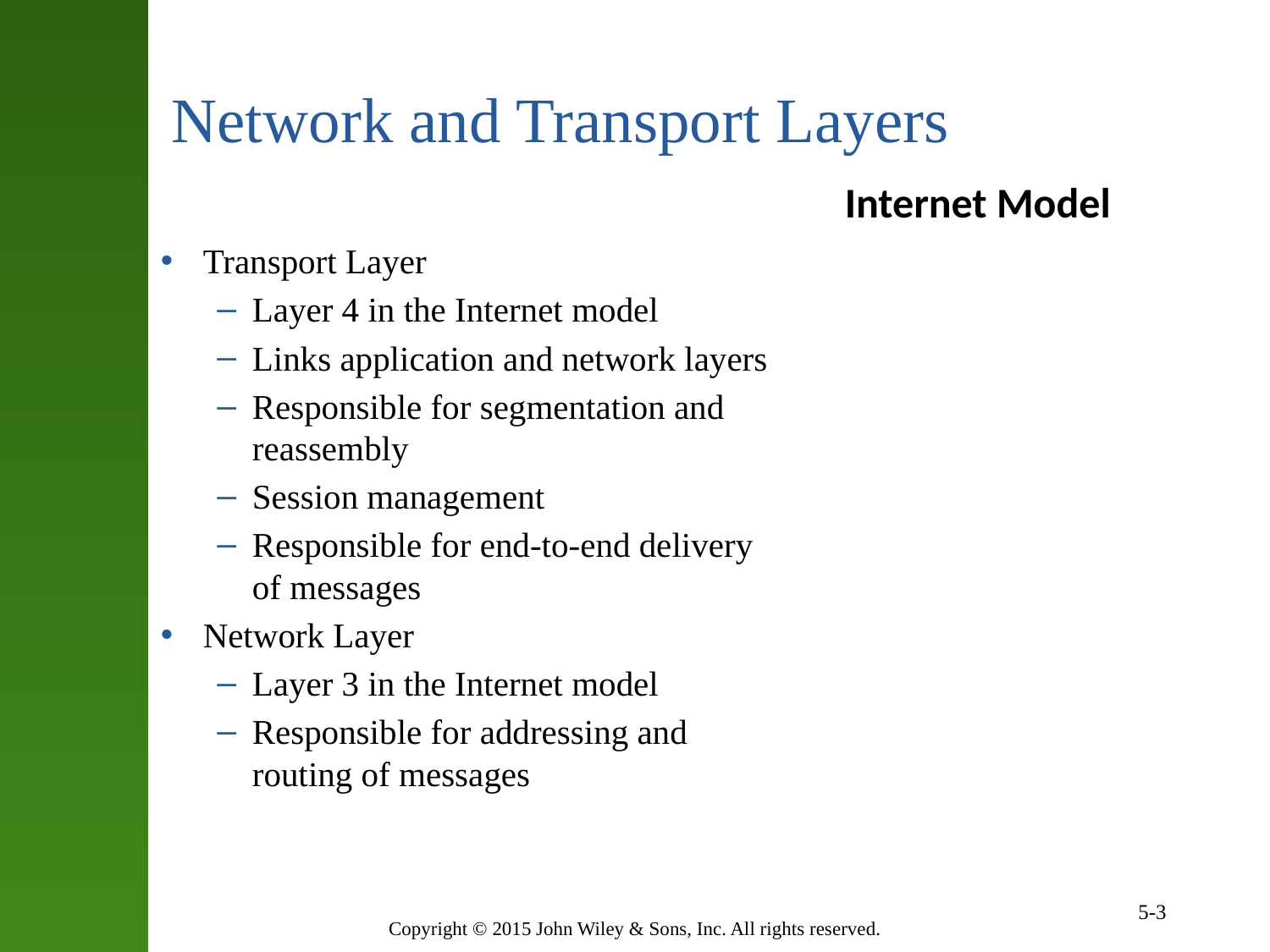

# Network and Transport Layers
Internet Model
Transport Layer
Layer 4 in the Internet model
Links application and network layers
Responsible for segmentation and reassembly
Session management
Responsible for end-to-end delivery of messages
Network Layer
Layer 3 in the Internet model
Responsible for addressing and routing of messages